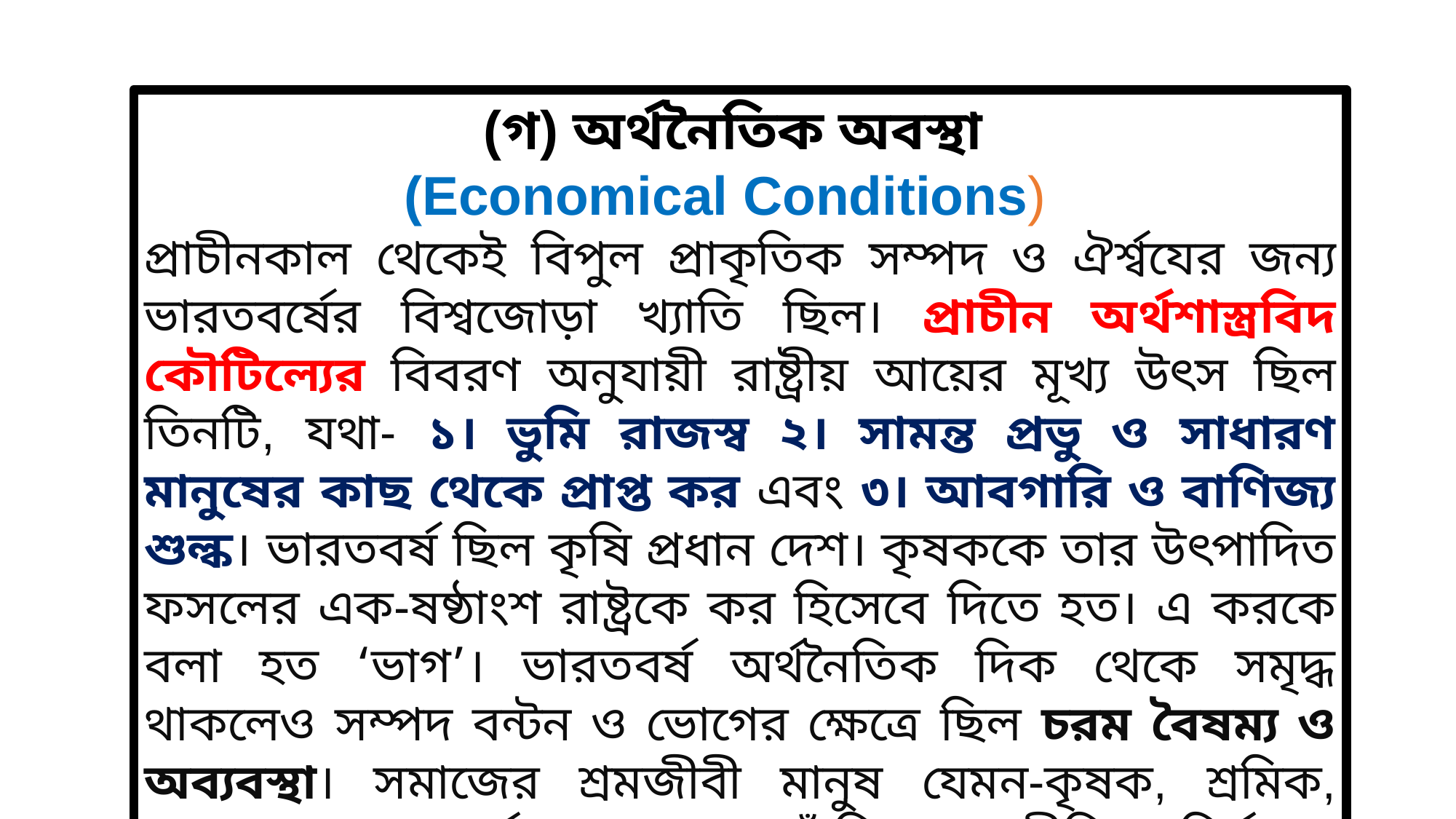

(গ) অর্থনৈতিক অবস্থা
(Economical Conditions)
প্রাচীনকাল থেকেই বিপুল প্রাকৃতিক সম্পদ ও ঐর্শ্বযের জন্য ভারতবর্ষের বিশ্বজোড়া খ্যাতি ছিল। প্রাচীন অর্থশাস্ত্রবিদ কৌটিল্যের বিবরণ অনুযায়ী রাষ্ট্রীয় আয়ের মূখ্য উৎস ছিল তিনটি, যথা- ১। ভুমি রাজস্ব ২। সামন্ত প্রভু ও সাধারণ মানুষের কাছ থেকে প্রাপ্ত কর এবং ৩। আবগারি ও বাণিজ্য শুল্ক। ভারতবর্ষ ছিল কৃষি প্রধান দেশ। কৃষককে তার উৎপাদিত ফসলের এক-ষষ্ঠাংশ রাষ্ট্রকে কর হিসেবে দিতে হত। এ করকে বলা হত ‘ভাগ’। ভারতবর্ষ অর্থনৈতিক দিক থেকে সমৃদ্ধ থাকলেও সম্পদ বন্টন ও ভোগের ক্ষেত্রে ছিল চরম বৈষম্য ও অব্যবস্থা। সমাজের শ্রমজীবী মানুষ যেমন-কৃষক, শ্রমিক, কামার, কুমার, স্বর্ণকার, জেলে, তাঁতি এরা জীবিকা নির্বাহের জন্য হাড়ভাঙা পরিশ্রম করত, আর সুফল ভোগ করত অভিজাত শ্রেণির লোকেরা।